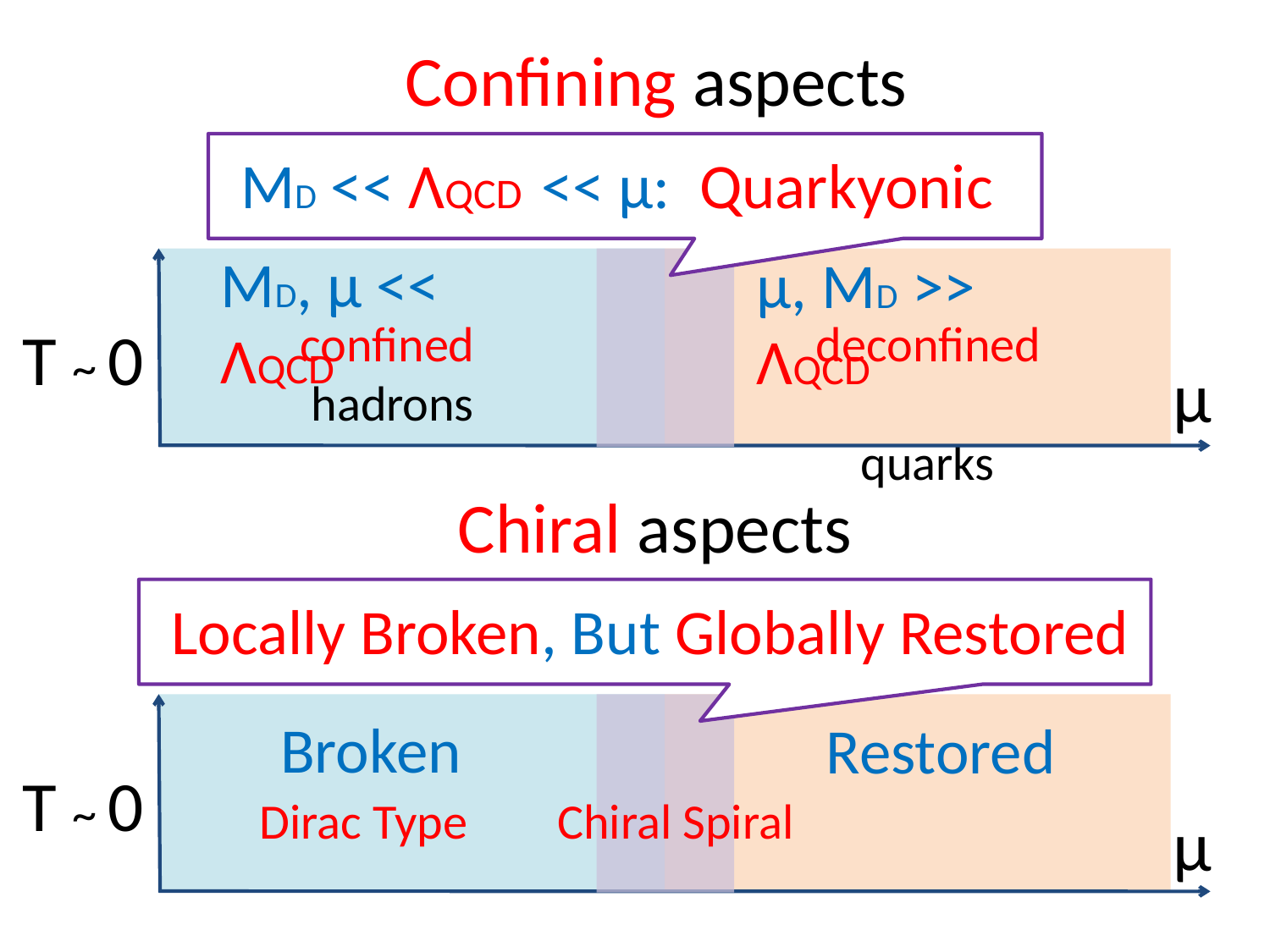

Confining aspects

MD << ΛQCD  << μ:  Quarkyonic
MD, μ << ΛQCD
μ, MD >> ΛQCD

confined
 hadrons
deconfined
    quarks
T ~ 0
μ
Chiral aspects

Locally Broken, But Globally Restored

Broken
Restored
T ~ 0
Dirac Type
Chiral Spiral
μ